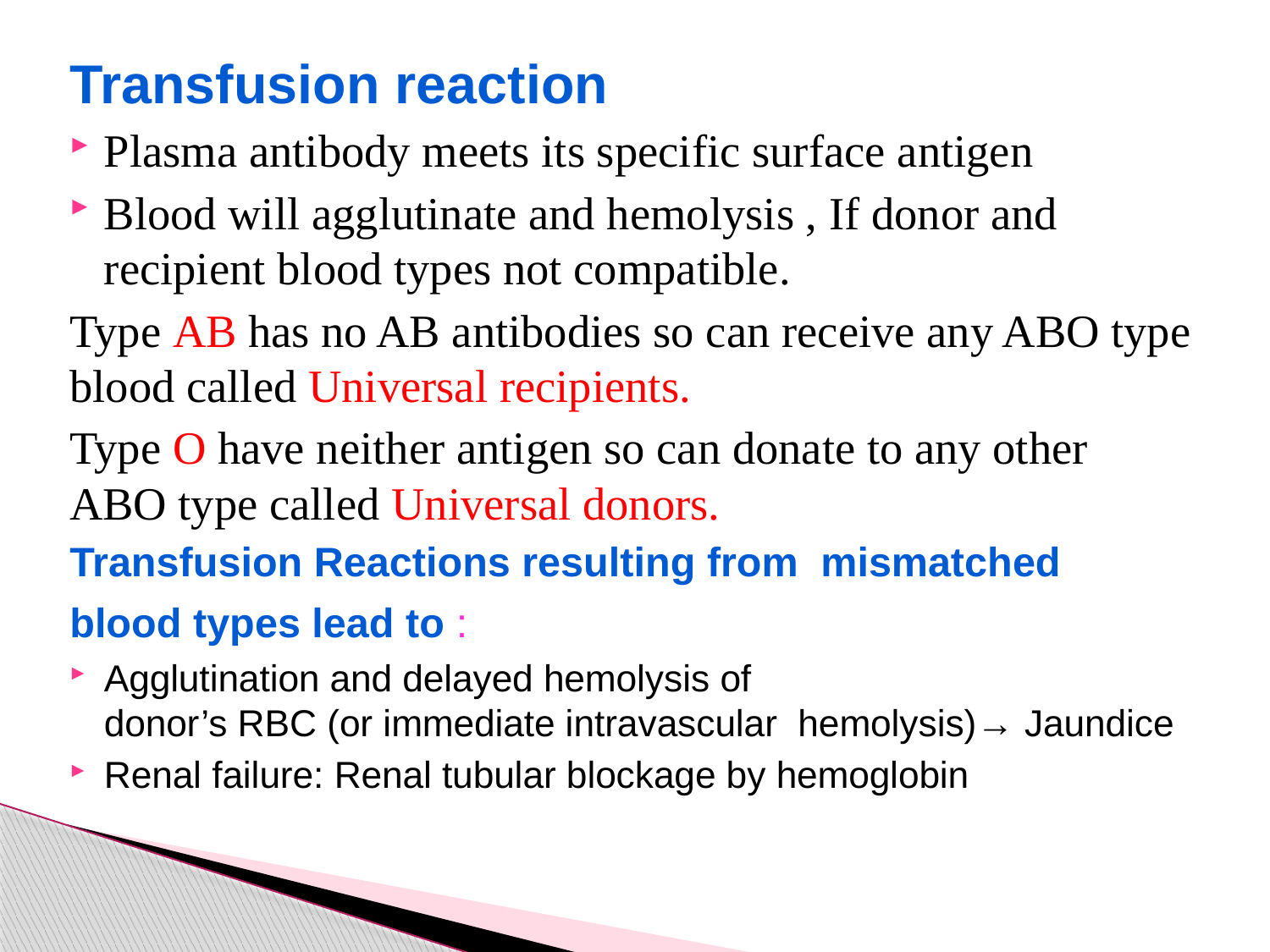

Transfusion reaction
Plasma antibody meets its specific surface antigen
Blood will agglutinate and hemolysis , If donor and recipient blood types not compatible.
Type AB has no AB antibodies so can receive any ABO type blood called Universal recipients.
Type O have neither antigen so can donate to any other ABO type called Universal donors.
Transfusion Reactions resulting from  mismatched
blood types lead to :
Agglutination and delayed hemolysis of  donor’s RBC (or immediate intravascular  hemolysis)→ Jaundice
Renal failure: Renal tubular blockage by hemoglobin